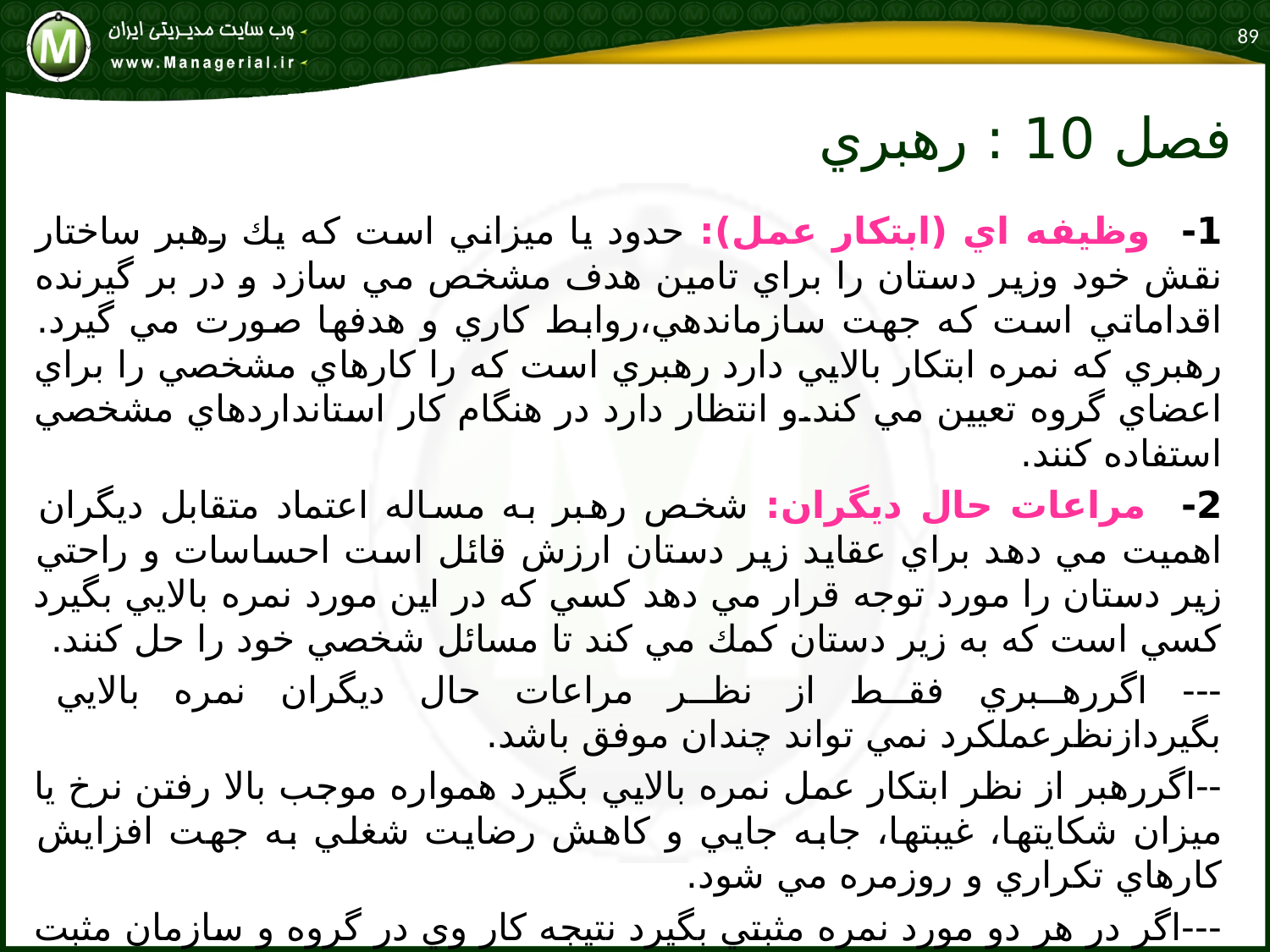

89
# فصل 10 : رهبري
1-  وظيفه اي (ابتكار عمل): حدود يا ميزاني است كه يك رهبر ساختار نقش خود وزير دستان را براي تامين هدف مشخص مي سازد و در بر گيرنده اقداماتي است كه جهت سازماندهي،روابط كاري و هدفها صورت مي گيرد. رهبري كه نمره ابتكار بالايي دارد رهبري است كه را كارهاي مشخصي را براي اعضاي گروه تعيين مي كند.و انتظار دارد در هنگام كار استانداردهاي مشخصي استفاده كنند.
2-  مراعات حال ديگران: شخص رهبر به مساله اعتماد متقابل ديگران اهميت مي دهد براي عقايد زير دستان ارزش قائل است احساسات و راحتي زير دستان را مورد توجه قرار مي دهد كسي كه در اين مورد نمره بالايي بگيرد كسي است كه به زير دستان كمك مي كند تا مسائل شخصي خود را حل كنند.
--- اگررهبري فقط از نظر مراعات حال ديگران نمره بالايي بگيردازنظرعملكرد نمي تواند چندان موفق باشد.
--اگررهبر از نظر ابتكار عمل نمره بالايي بگيرد همواره موجب بالا رفتن نرخ يا ميزان شكايتها، غيبتها، جابه جايي و كاهش رضايت شغلي به جهت افزايش كارهاي تكراري و روزمره مي شود.
---اگر در هر دو مورد نمره مثبتي بگيرد نتيجه كار وي در گروه و سازمان مثبت است البته موارد استثنا ء هم ديده مي شود.
ب) تحقيقات دانشگاه ميشيگان: در اين تحقيق هم مي خواستند ويژگي رهبري رهبران تعيين كنند به گونه اي كه بتوان اثربخشي عملكردرا اندازه گيري كرد. كرد.كارخود را به دوبعد تقسيم كردند: